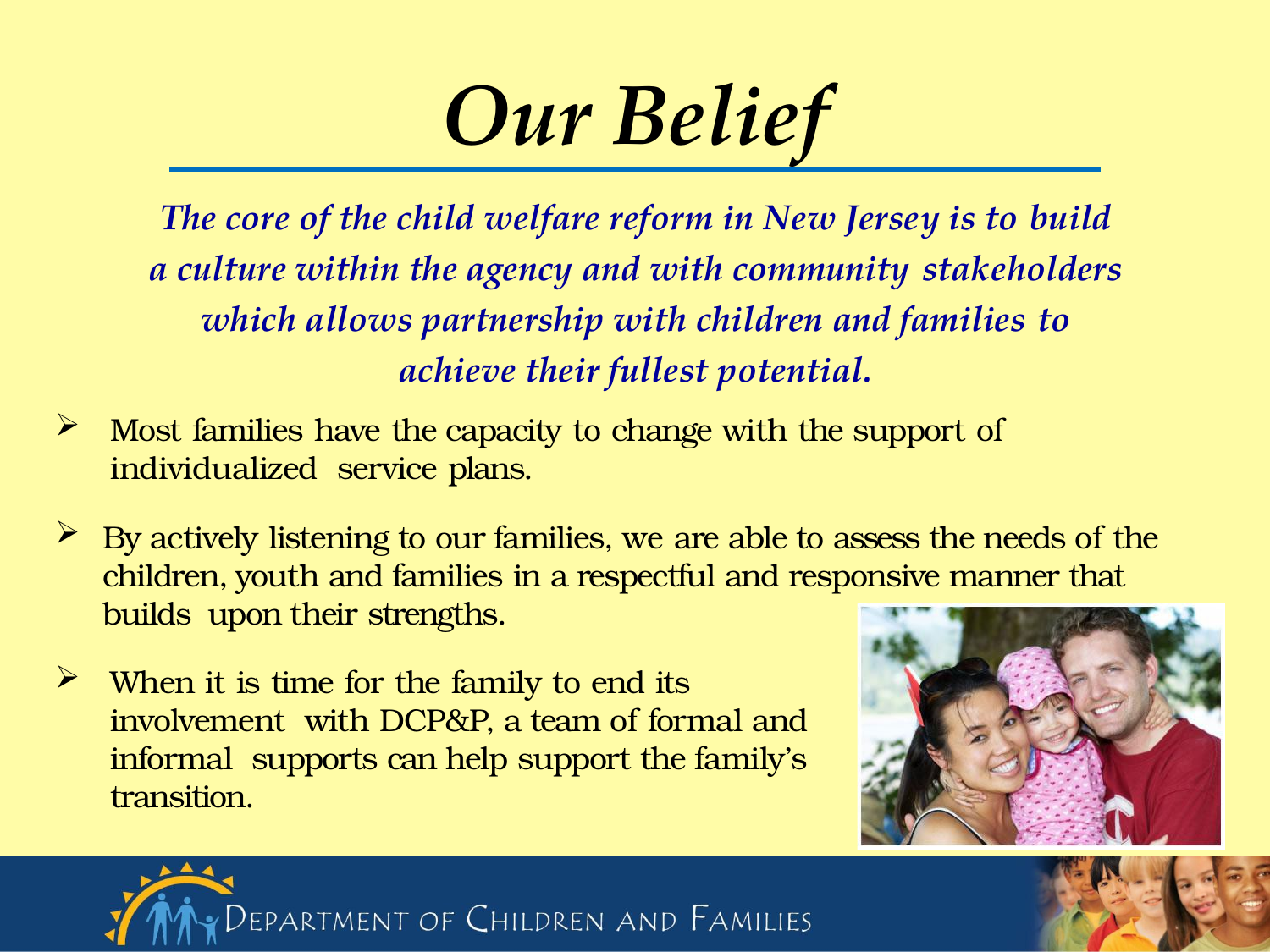

# Our Belief

The core of the child welfare reform in New Jersey is to build
a culture within the agency and with community stakeholders
which allows partnership with children and families to
achieve their fullest potential.
Most families have the capacity to change with the support of individualized  service plans.

By actively listening to our families, we are able to assess the needs of the  children, youth and families in a respectful and responsive manner that builds  upon their strengths.

When it is time for the family to end its involvement  with DCP&P, a team of formal and informal  supports can help support the family’s transition.

4